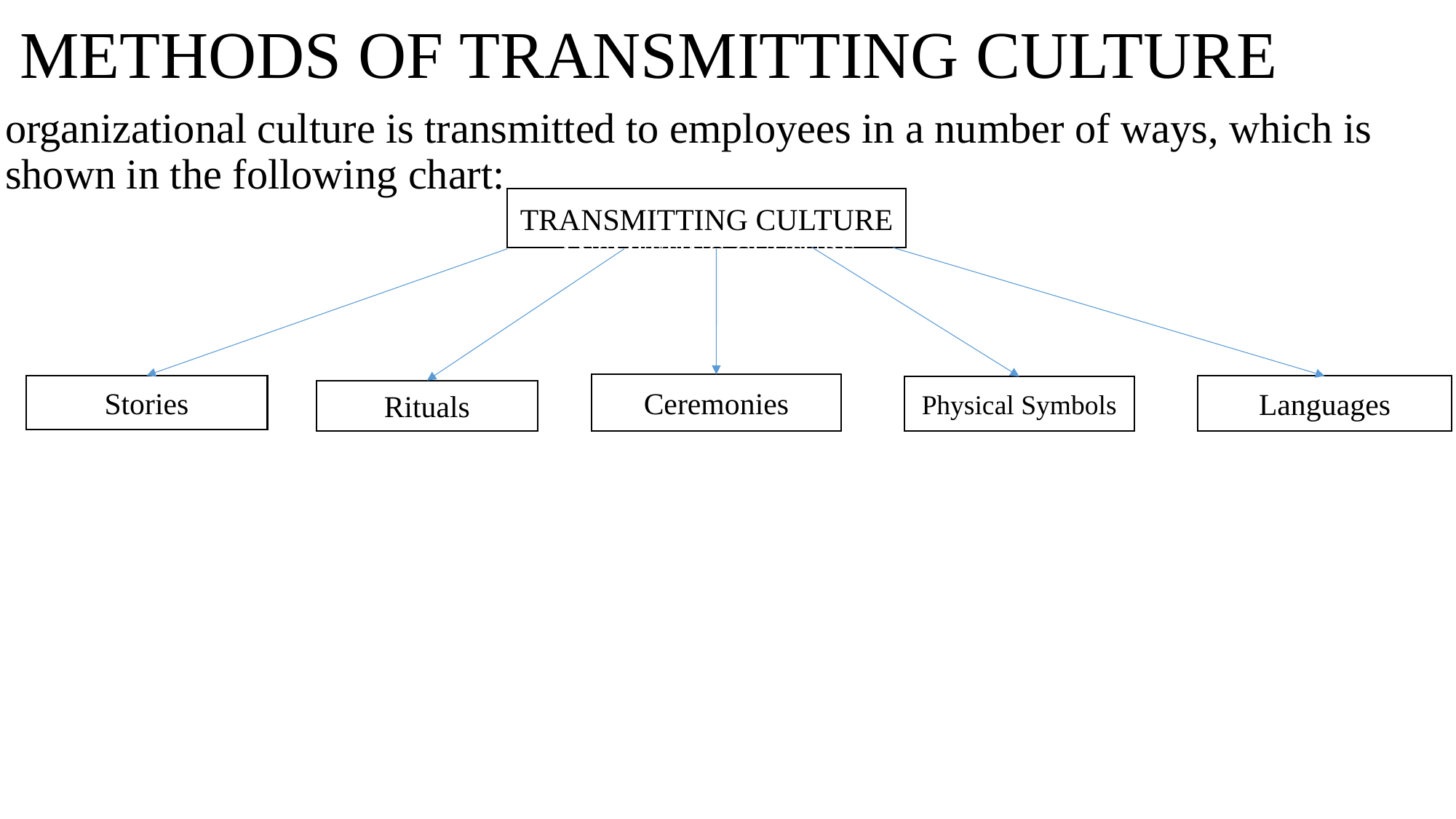

# METHODS OF TRANSMITTING CULTURE
organizational culture is transmitted to employees in a number of ways, which is shown in the following chart:

TRANSMITTING CULTURE
ANSMITTING CULTURE
Ceremonies
Stories
Languages
Physical Symbols
Rituals